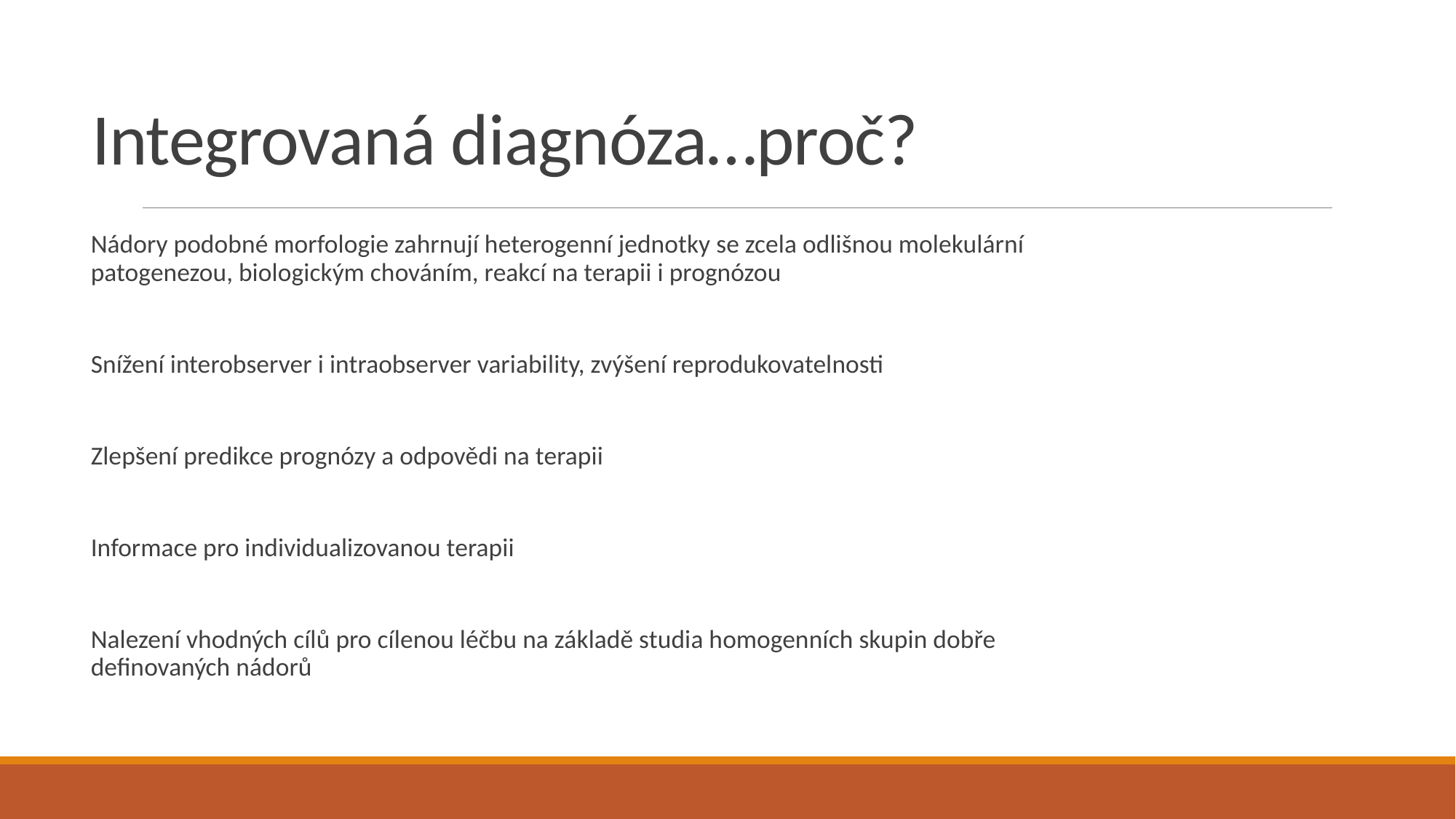

# Integrovaná diagnóza…proč?
Nádory podobné morfologie zahrnují heterogenní jednotky se zcela odlišnou molekulární patogenezou, biologickým chováním, reakcí na terapii i prognózou

Snížení interobserver i intraobserver variability, zvýšení reprodukovatelnosti

Zlepšení predikce prognózy a odpovědi na terapii

Informace pro individualizovanou terapii

Nalezení vhodných cílů pro cílenou léčbu na základě studia homogenních skupin dobře definovaných nádorů